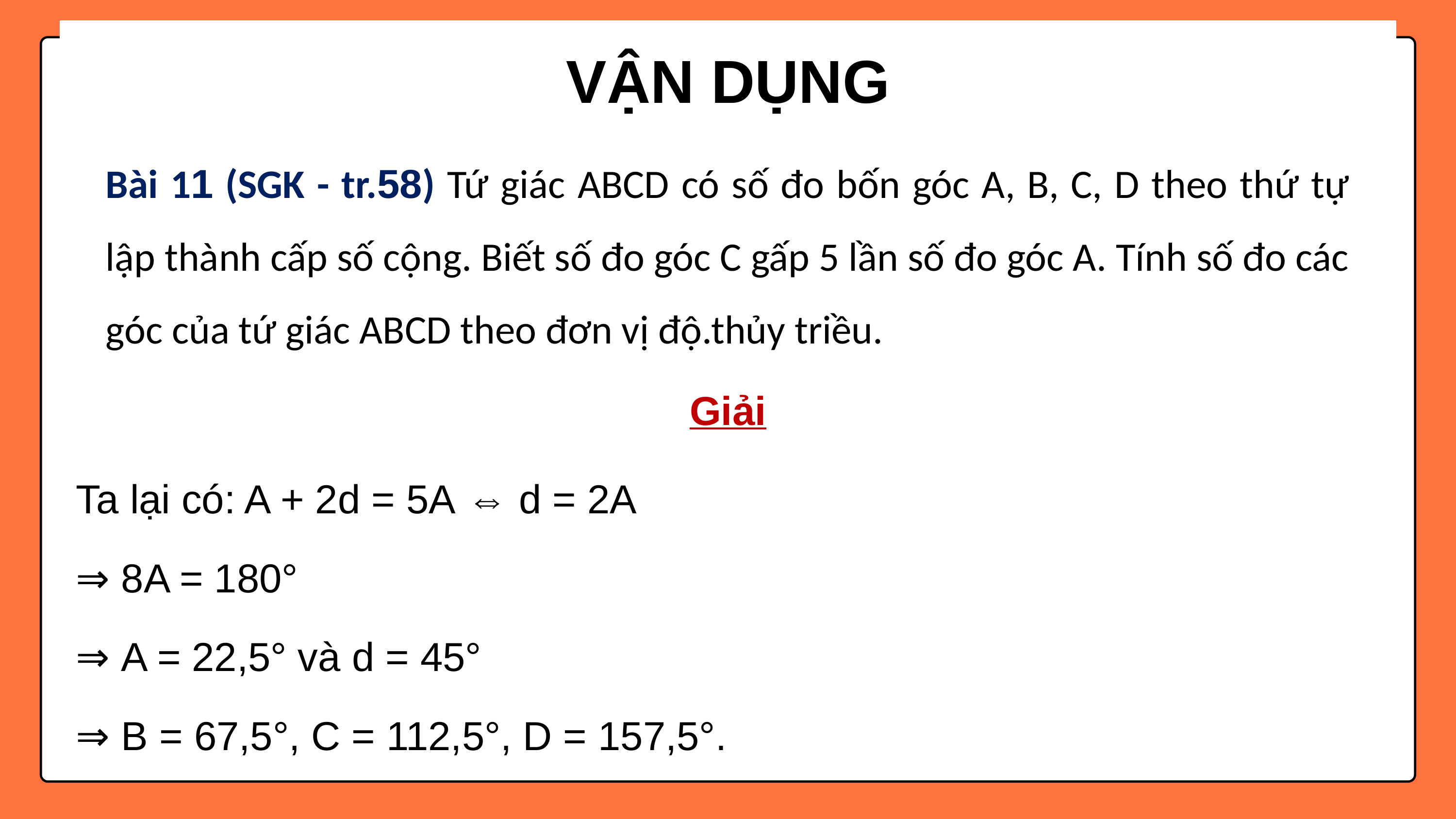

VẬN DỤNG

Bài 11 (SGK - tr.58) Tứ giác ABCD có số đo bốn góc A, B, C, D theo thứ tự lập thành cấp số cộng. Biết số đo góc C gấp 5 lần số đo góc A. Tính số đo các góc của tứ giác ABCD theo đơn vị độ.thủy triều.
Giải
Ta lại có: A + 2d = 5A ⇔ d = 2A
⇒ 8A = 180°
⇒ A = 22,5° và d = 45°
⇒ B = 67,5°, C = 112,5°, D = 157,5°.